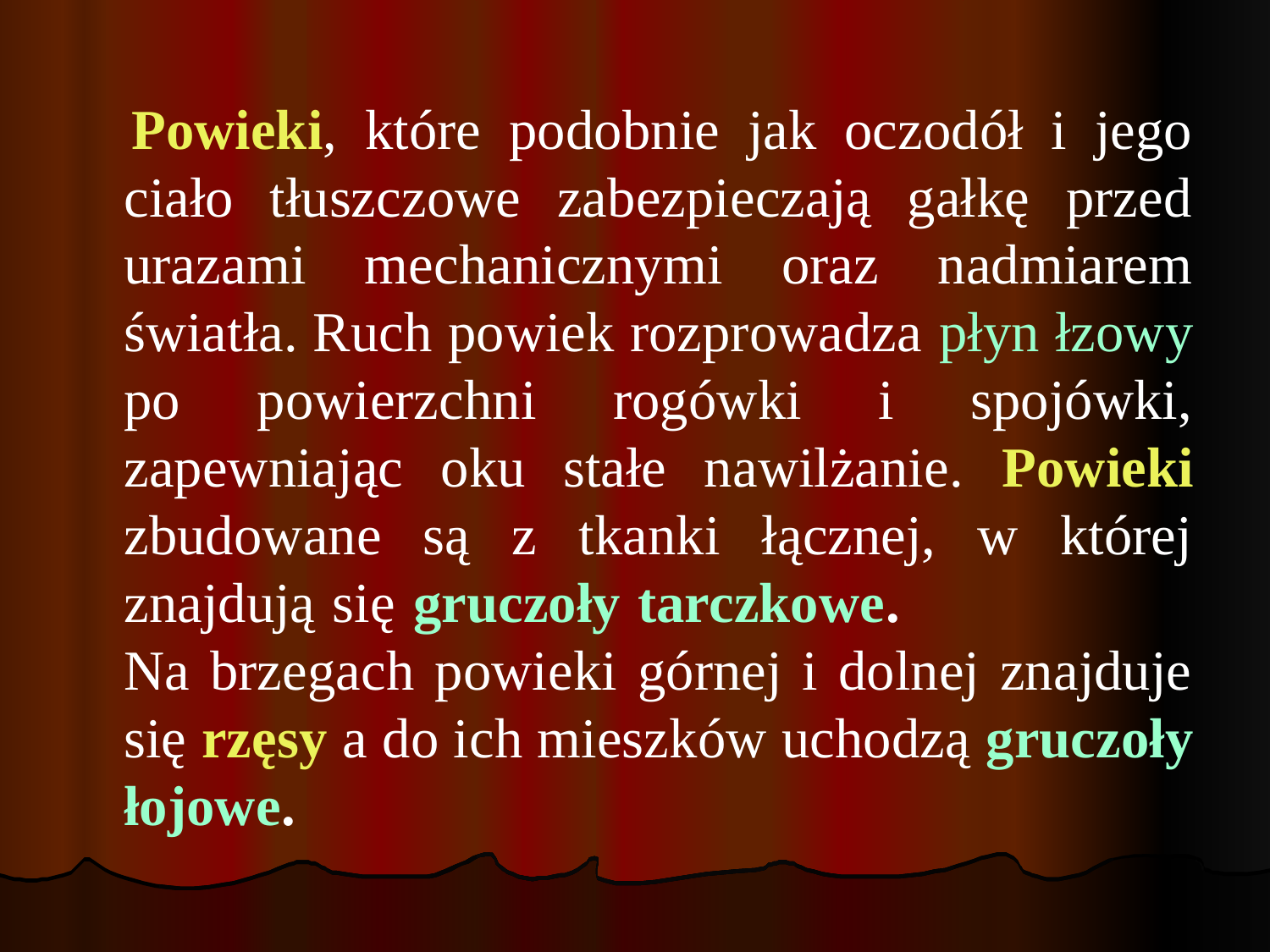

Powieki, które podobnie jak oczodół i jego ciało tłuszczowe zabezpieczają gałkę przed urazami mechanicznymi oraz nadmiarem światła. Ruch powiek rozprowadza płyn łzowy po powierzchni rogówki i spojówki, zapewniając oku stałe nawilżanie. Powieki zbudowane są z tkanki łącznej, w której znajdują się gruczoły tarczkowe.                  Na brzegach powieki górnej i dolnej znajduje się rzęsy a do ich mieszków uchodzą gruczoły łojowe.